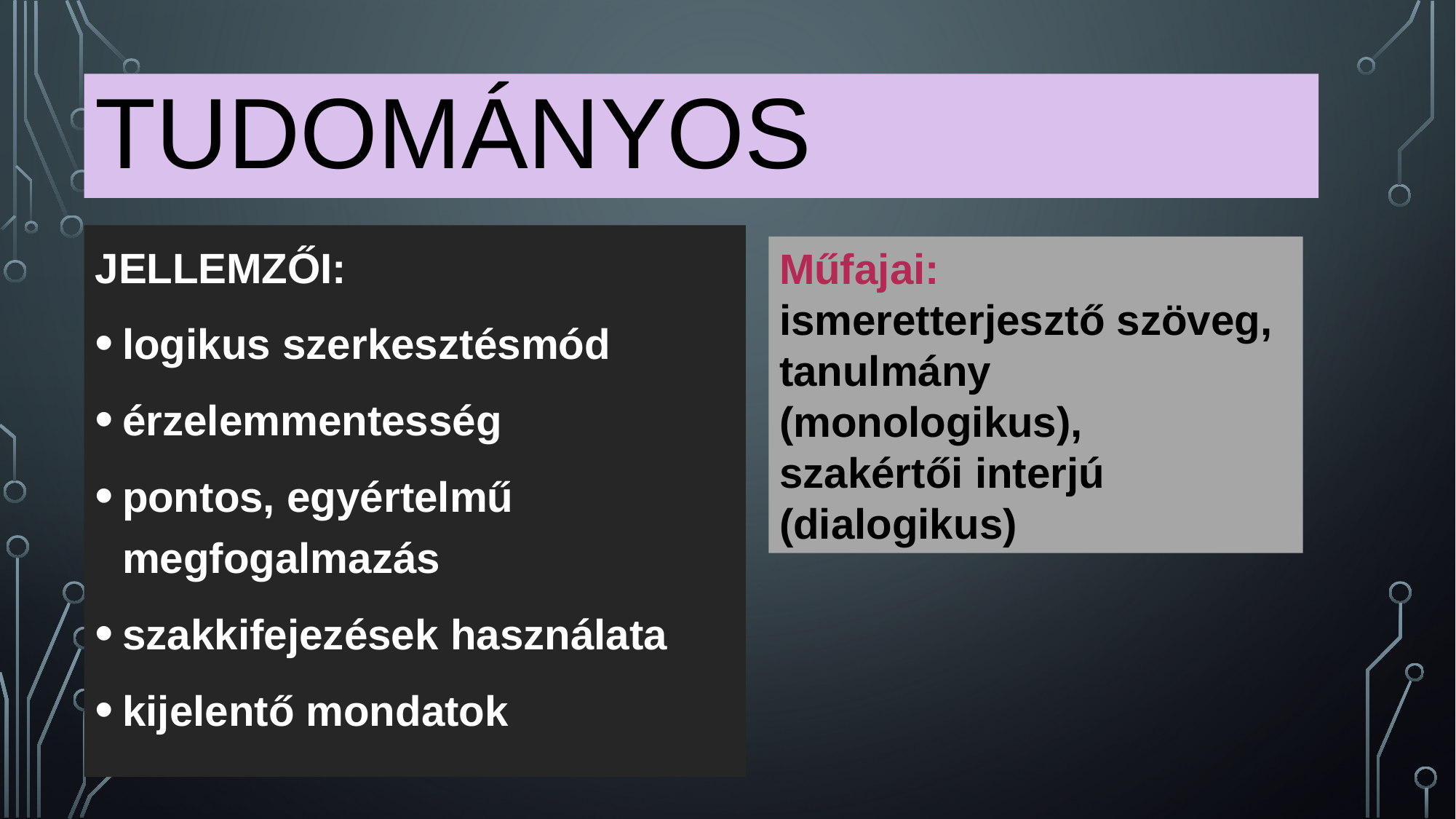

# TUDOMÁNYOS
JELLEMZŐI:
logikus szerkesztésmód
érzelemmentesség
pontos, egyértelmű megfogalmazás
szakkifejezések használata
kijelentő mondatok

Műfajai:
ismeretterjesztő szöveg,
tanulmány (monologikus),
szakértői interjú (dialogikus)